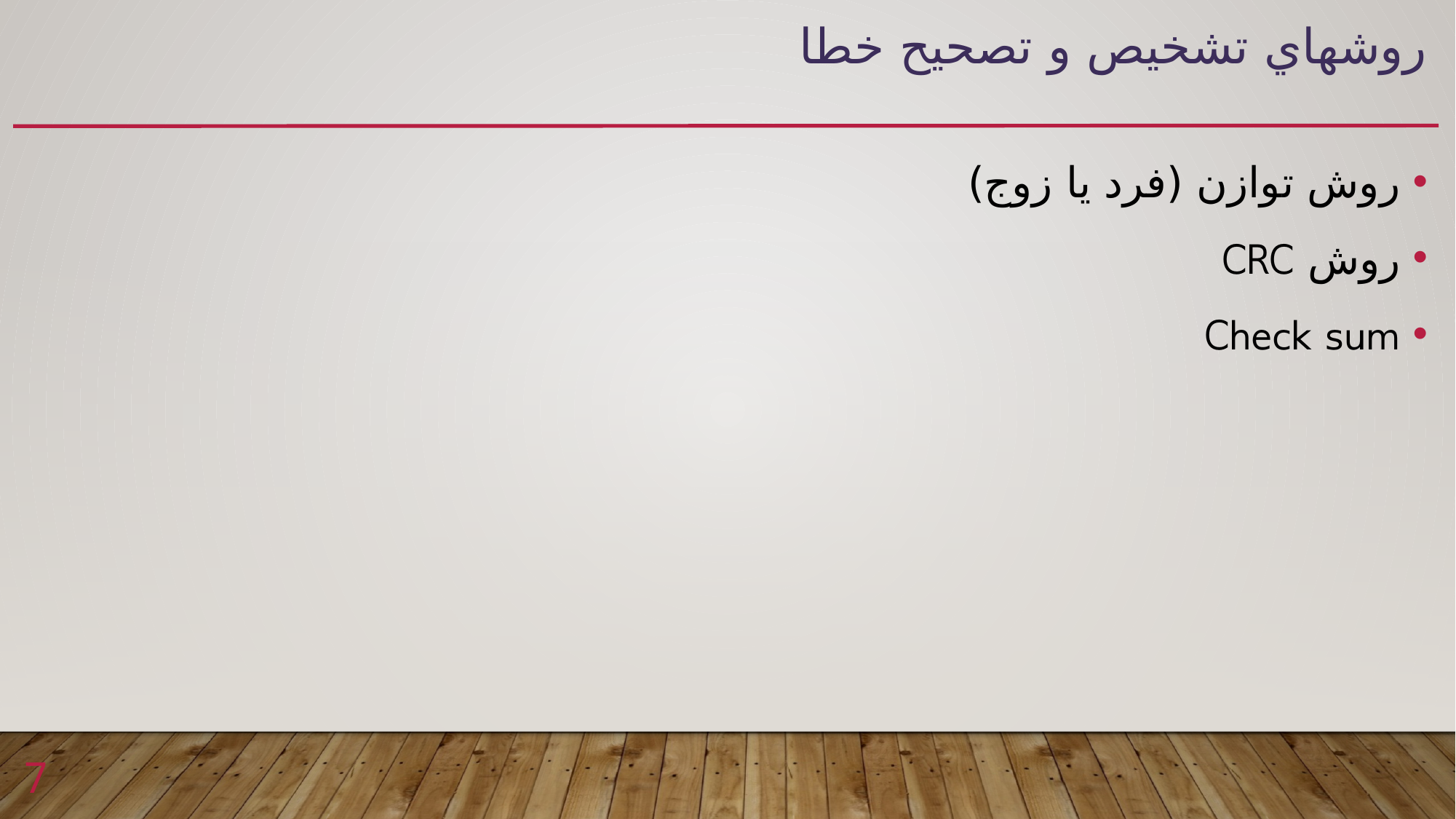

# روشهاي تشخيص و تصحيح خطا
روش توازن (فرد يا زوج)
روش CRC
Check sum
7